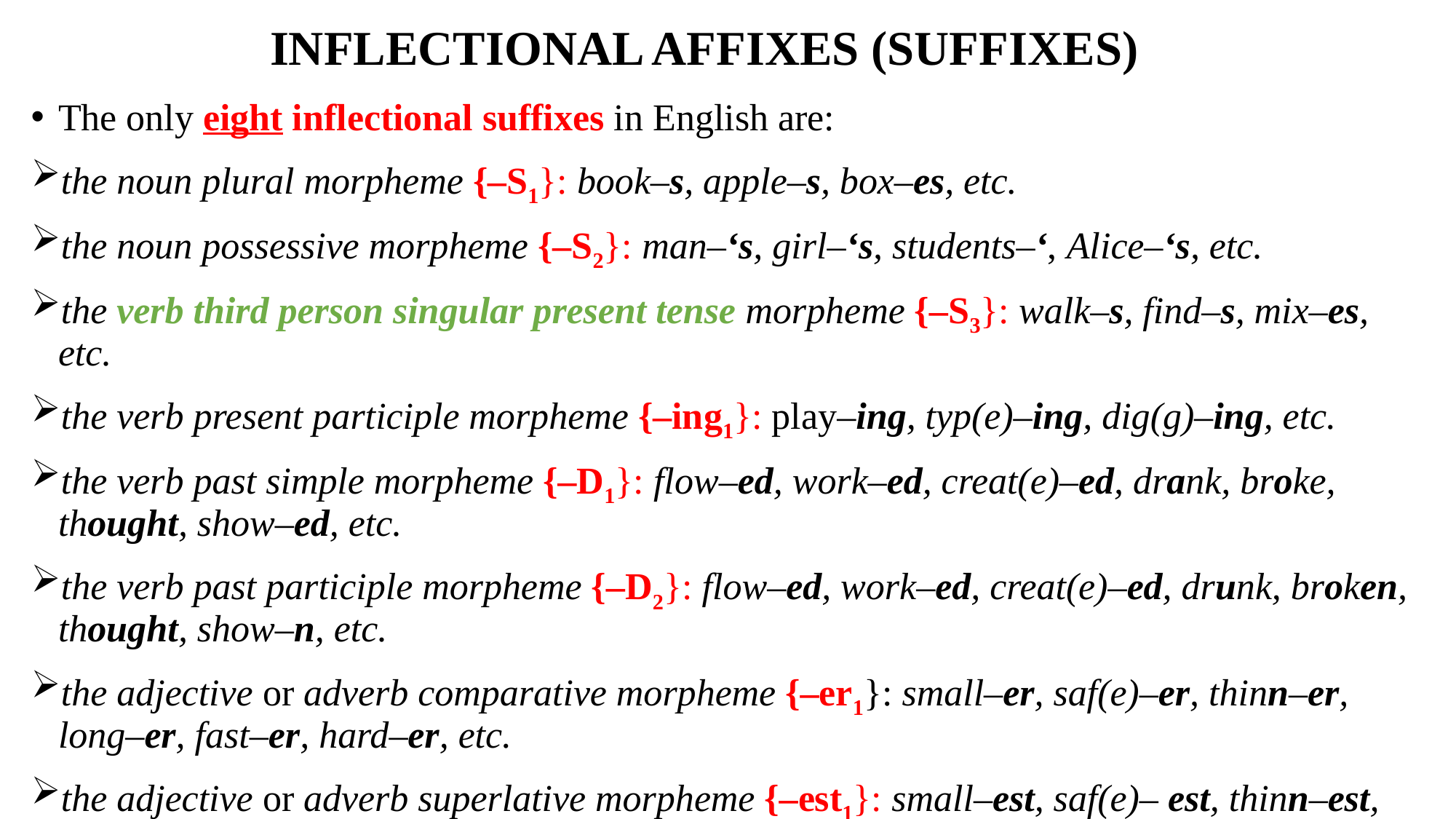

# INFLECTIONAL AFFIXES (SUFFIXES)
The only eight inflectional suffixes in English are:
the noun plural morpheme {–S1}: book–s, apple–s, box–es, etc.
the noun possessive morpheme {–S2}: man–‘s, girl–‘s, students–‘, Alice–‘s, etc.
the verb third person singular present tense morpheme {–S3}: walk–s, find–s, mix–es, etc.
the verb present participle morpheme {–ing1}: play–ing, typ(e)–ing, dig(g)–ing, etc.
the verb past simple morpheme {–D1}: flow–ed, work–ed, creat(e)–ed, drank, broke, thought, show–ed, etc.
the verb past participle morpheme {–D2}: flow–ed, work–ed, creat(e)–ed, drunk, broken, thought, show–n, etc.
the adjective or adverb comparative morpheme {–er1}: small–er, saf(e)–er, thinn–er, long–er, fast–er, hard–er, etc.
the adjective or adverb superlative morpheme {–est1}: small–est, saf(e)– est, thinn–est, long–est, fast–est, hard–est, etc.